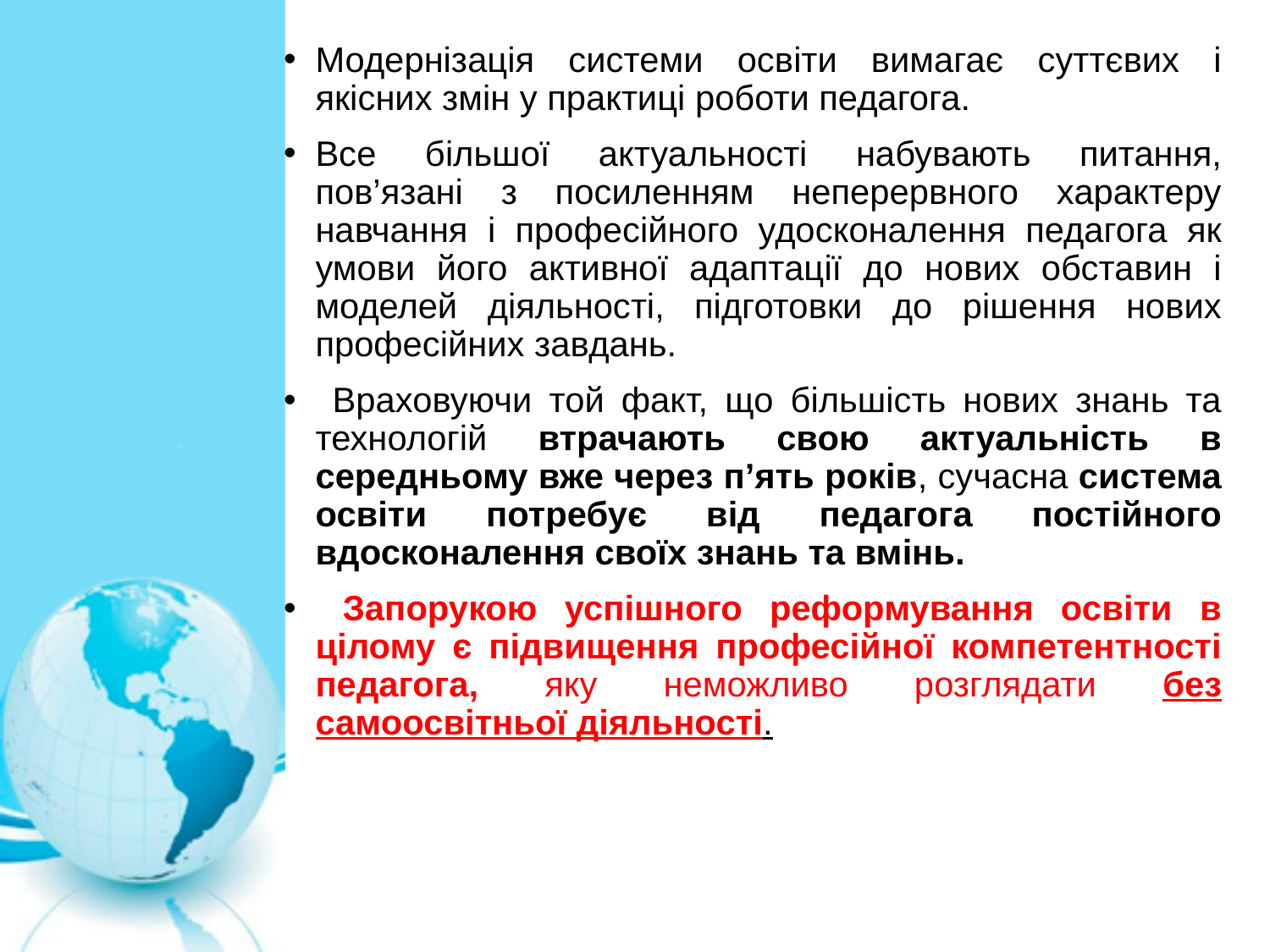

Модернізація системи освіти вимагає суттєвих і якісних змін у практиці роботи педагога.
Все більшої актуальності набувають питання, пов’язані з посиленням неперервного характеру навчання і професійного удосконалення педагога як умови його активної адаптації до нових обставин і моделей діяльності, підготовки до рішення нових професійних завдань.
 Враховуючи той факт, що більшість нових знань та технологій втрачають свою актуальність в середньому вже через п’ять років, сучасна система освіти потребує від педагога постійного вдосконалення своїх знань та вмінь.
 Запорукою успішного реформування освіти в цілому є підвищення професійної компетентності педагога, яку неможливо розглядати без самоосвітньої діяльності.